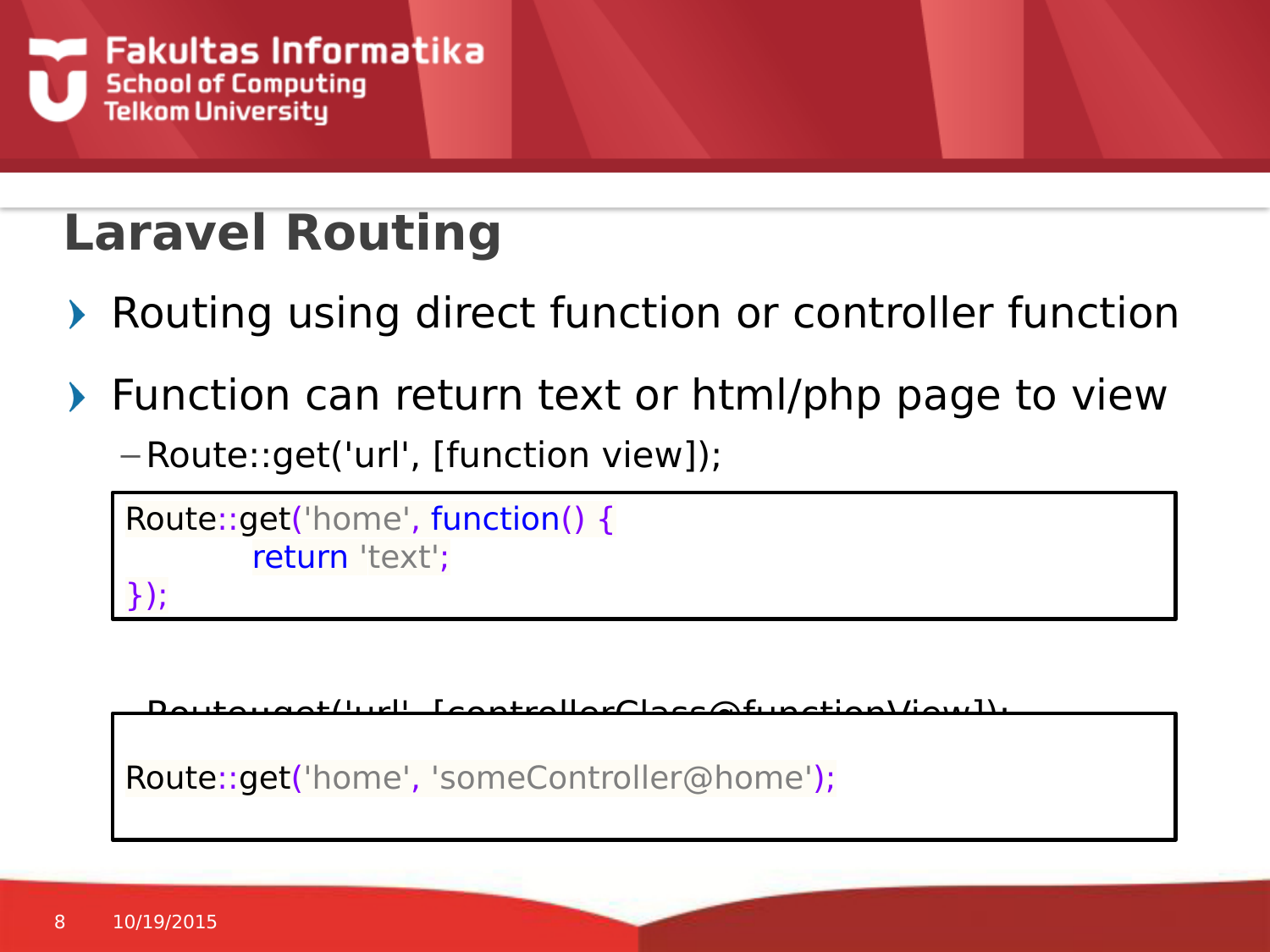

# Laravel Routing
Routing using direct function or controller function
Function can return text or html/php page to view
Route::get('url', [function view]);

Route::get('url', [controllerClass@functionView]);
Route::get('home', function() {
	return 'text';
});

Route::get('home', 'someController@home');

8
10/19/2015